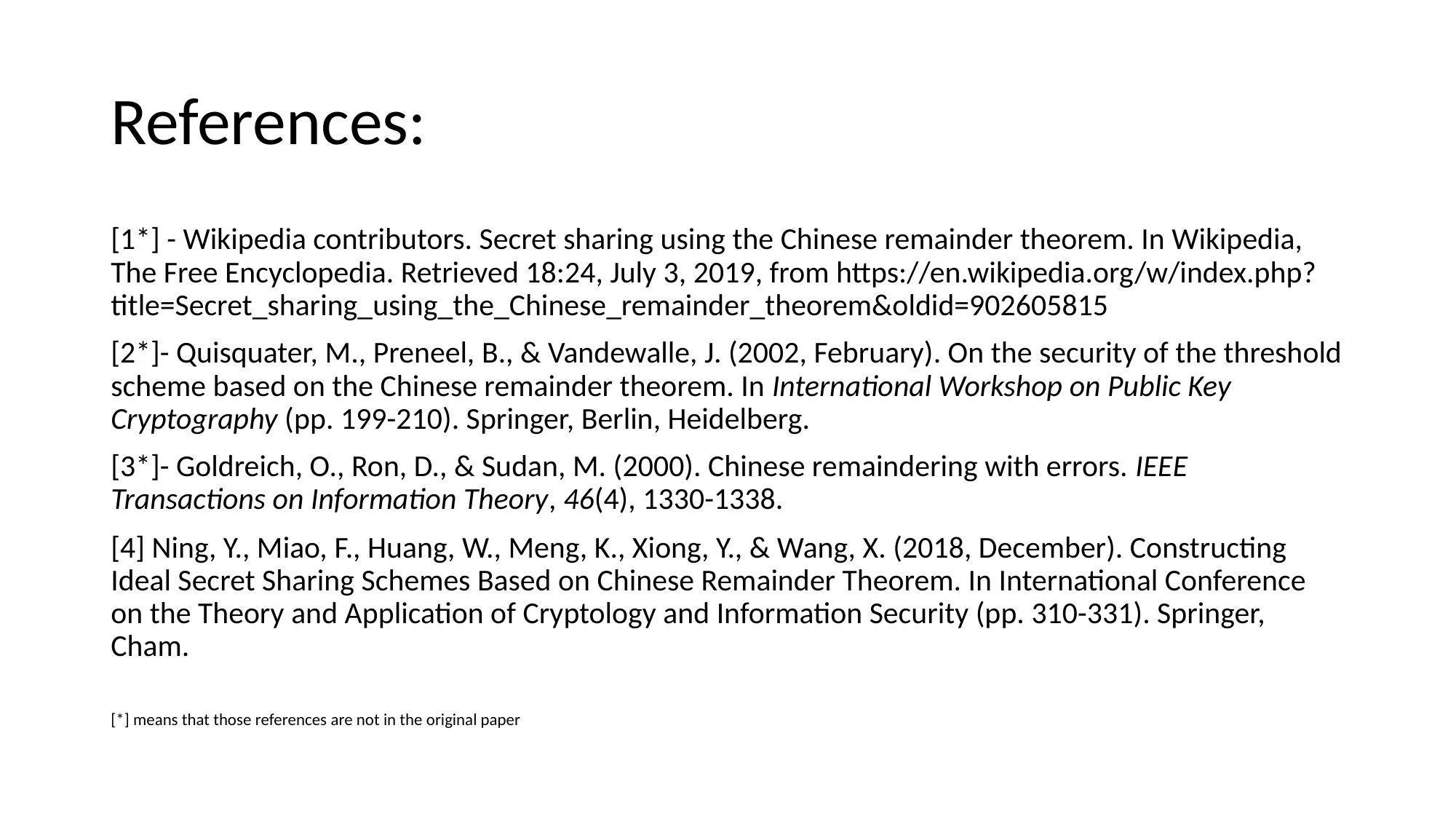

# References:
[1*] - Wikipedia contributors. Secret sharing using the Chinese remainder theorem. In Wikipedia, The Free Encyclopedia. Retrieved 18:24, July 3, 2019, from https://en.wikipedia.org/w/index.php?title=Secret_sharing_using_the_Chinese_remainder_theorem&oldid=902605815
[2*]- Quisquater, M., Preneel, B., & Vandewalle, J. (2002, February). On the security of the threshold scheme based on the Chinese remainder theorem. In International Workshop on Public Key Cryptography (pp. 199-210). Springer, Berlin, Heidelberg.
[3*]- Goldreich, O., Ron, D., & Sudan, M. (2000). Chinese remaindering with errors. IEEE Transactions on Information Theory, 46(4), 1330-1338.
[4] Ning, Y., Miao, F., Huang, W., Meng, K., Xiong, Y., & Wang, X. (2018, December). Constructing Ideal Secret Sharing Schemes Based on Chinese Remainder Theorem. In International Conference on the Theory and Application of Cryptology and Information Security (pp. 310-331). Springer, Cham.

[*] means that those references are not in the original paper